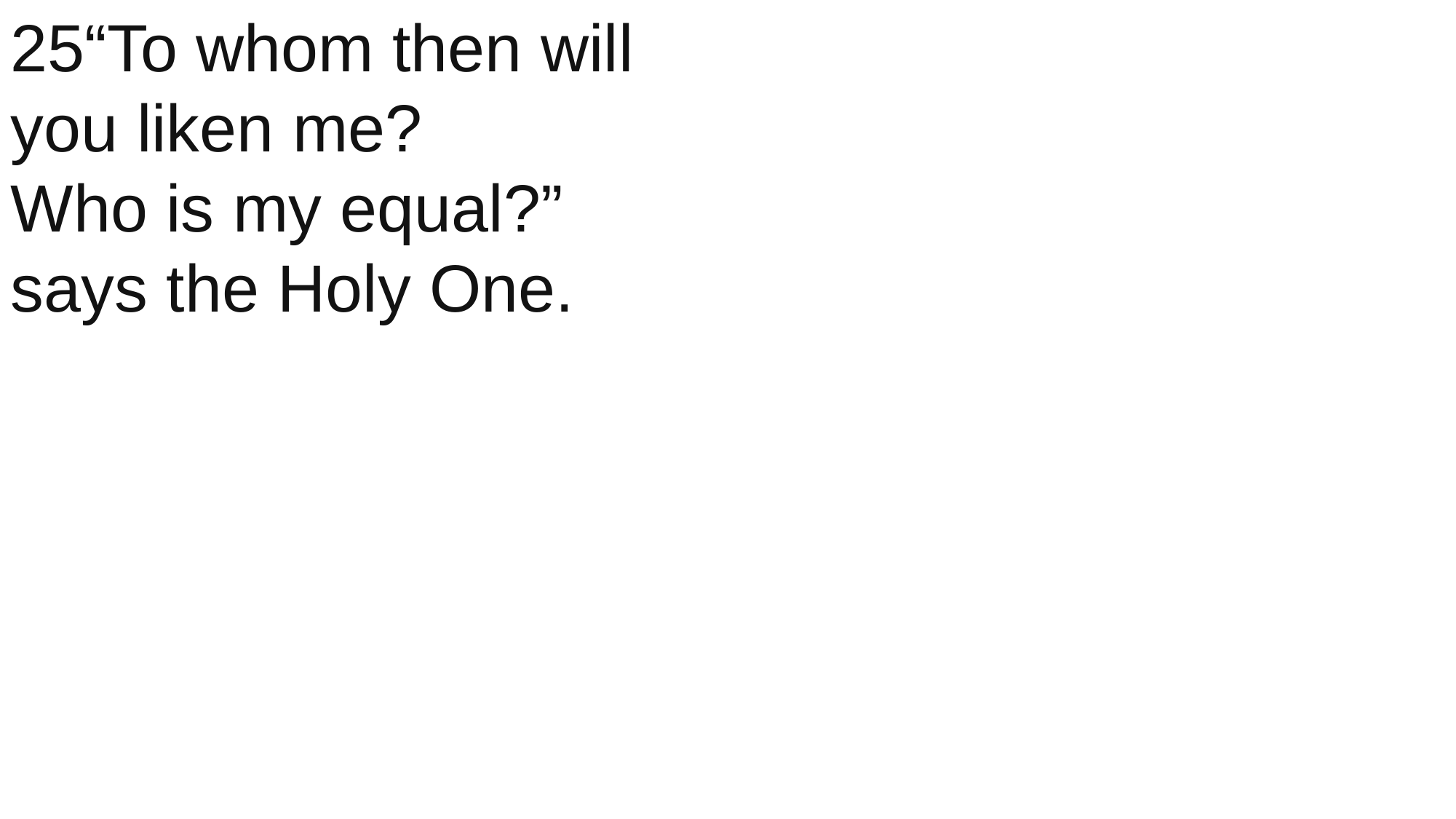

25“To whom then will you liken me?
Who is my equal?” says the Holy One.